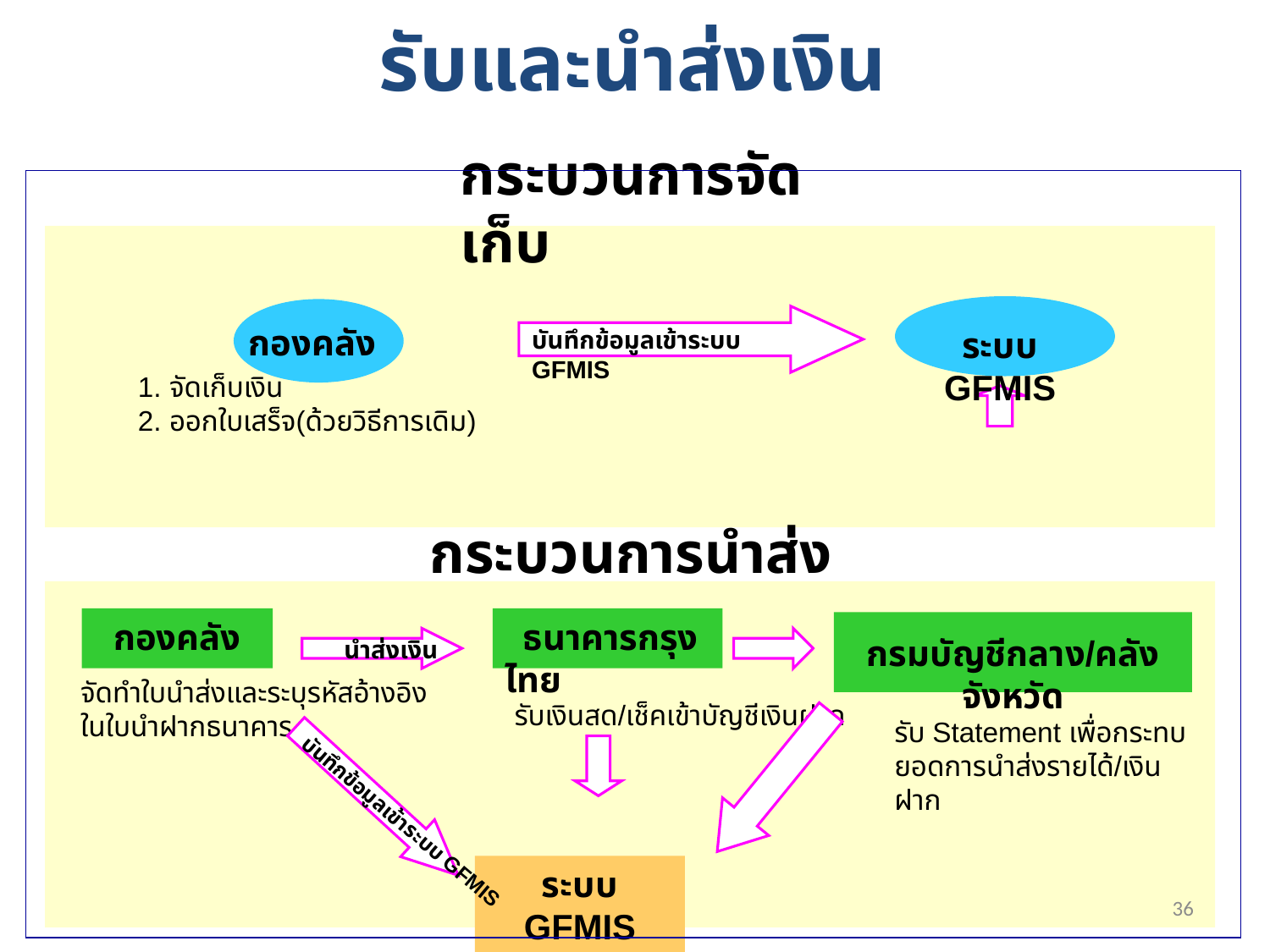

รับและนำส่งเงิน
กระบวนการจัดเก็บ

กองคลัง

บันทึกข้อมูลเข้าระบบ GFMIS
ระบบ GFMIS
1. จัดเก็บเงิน
2. ออกใบเสร็จ(ด้วยวิธีการเดิม)

กระบวนการนำส่ง

กองคลัง
  ธนาคารกรุงไทย

กรมบัญชีกลาง/คลังจังหวัด

นำส่งเงิน

จัดทำใบนำส่งและระบุรหัสอ้างอิง
ในใบนำฝากธนาคาร
รับเงินสด/เช็คเข้าบัญชีเงินฝาก
รับ Statement เพื่อกระทบยอดการนำส่งรายได้/เงินฝาก

บันทึกข้อมูลเข้าระบบ GFMIS
ระบบ GFMIS
36